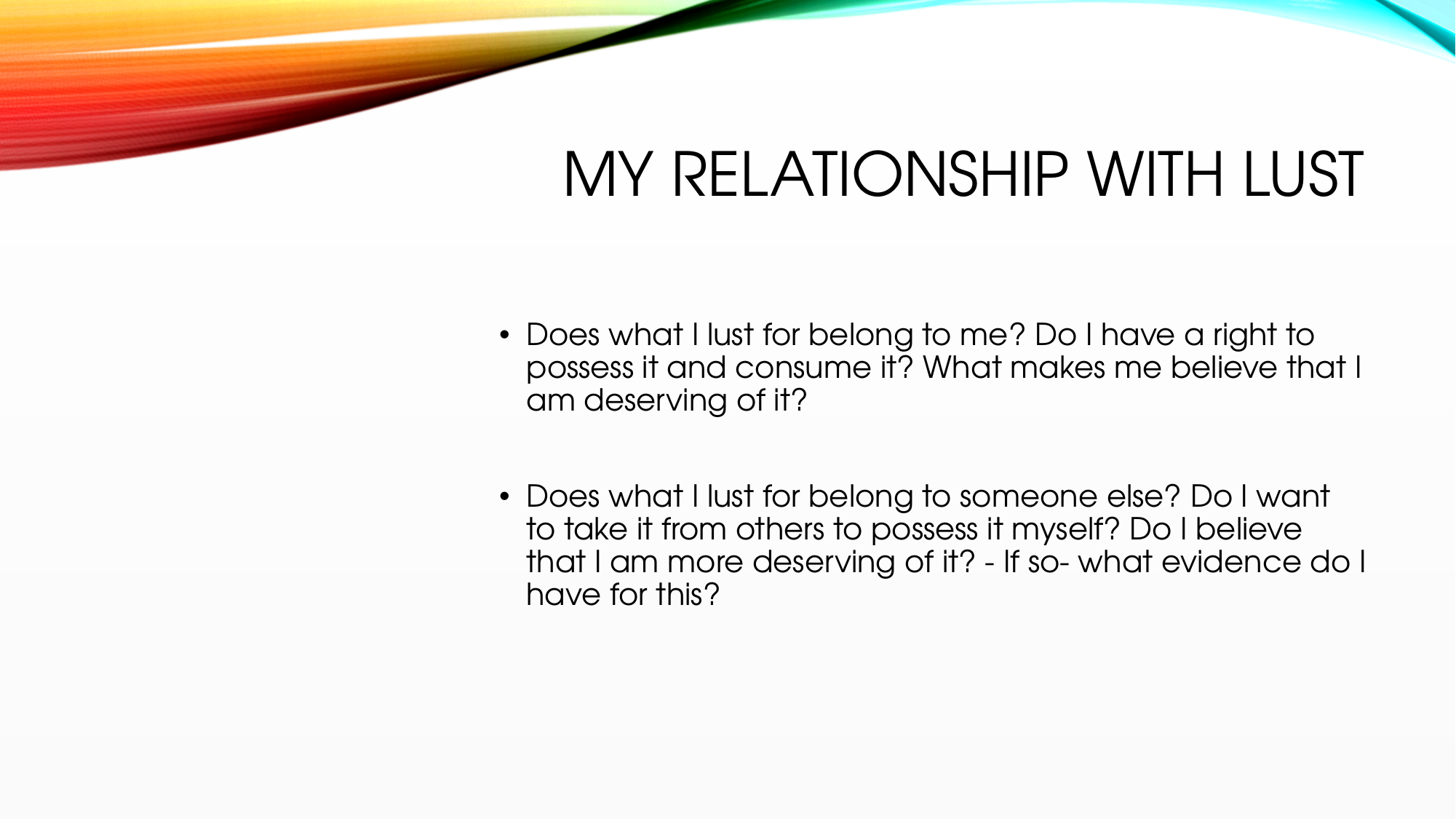

# My Relationship with Lust
Does what I lust for belong to me? Do I have a right to possess it and consume it? What makes me believe that I am deserving of it?

Does what I lust for belong to someone else? Do I want to take it from others to possess it myself? Do I believe that I am more deserving of it? - If so- what evidence do I have for this?